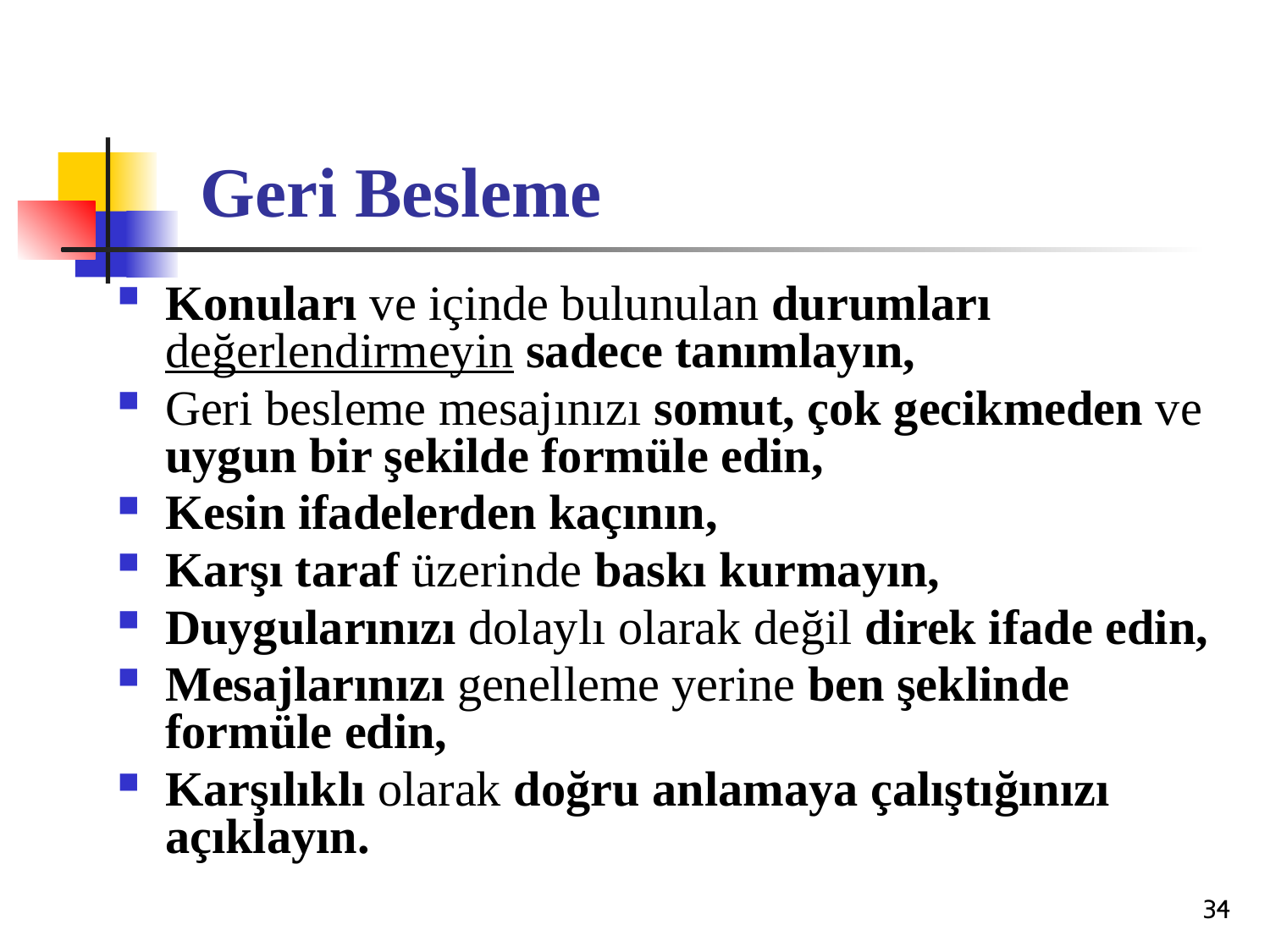

# Geri Besleme
Konuları ve içinde bulunulan durumları değerlendirmeyin sadece tanımlayın,
Geri besleme mesajınızı somut, çok gecikmeden ve uygun bir şekilde formüle edin,
Kesin ifadelerden kaçının,
Karşı taraf üzerinde baskı kurmayın,
Duygularınızı dolaylı olarak değil direk ifade edin,
Mesajlarınızı genelleme yerine ben şeklinde formüle edin,
Karşılıklı olarak doğru anlamaya çalıştığınızı açıklayın.
34